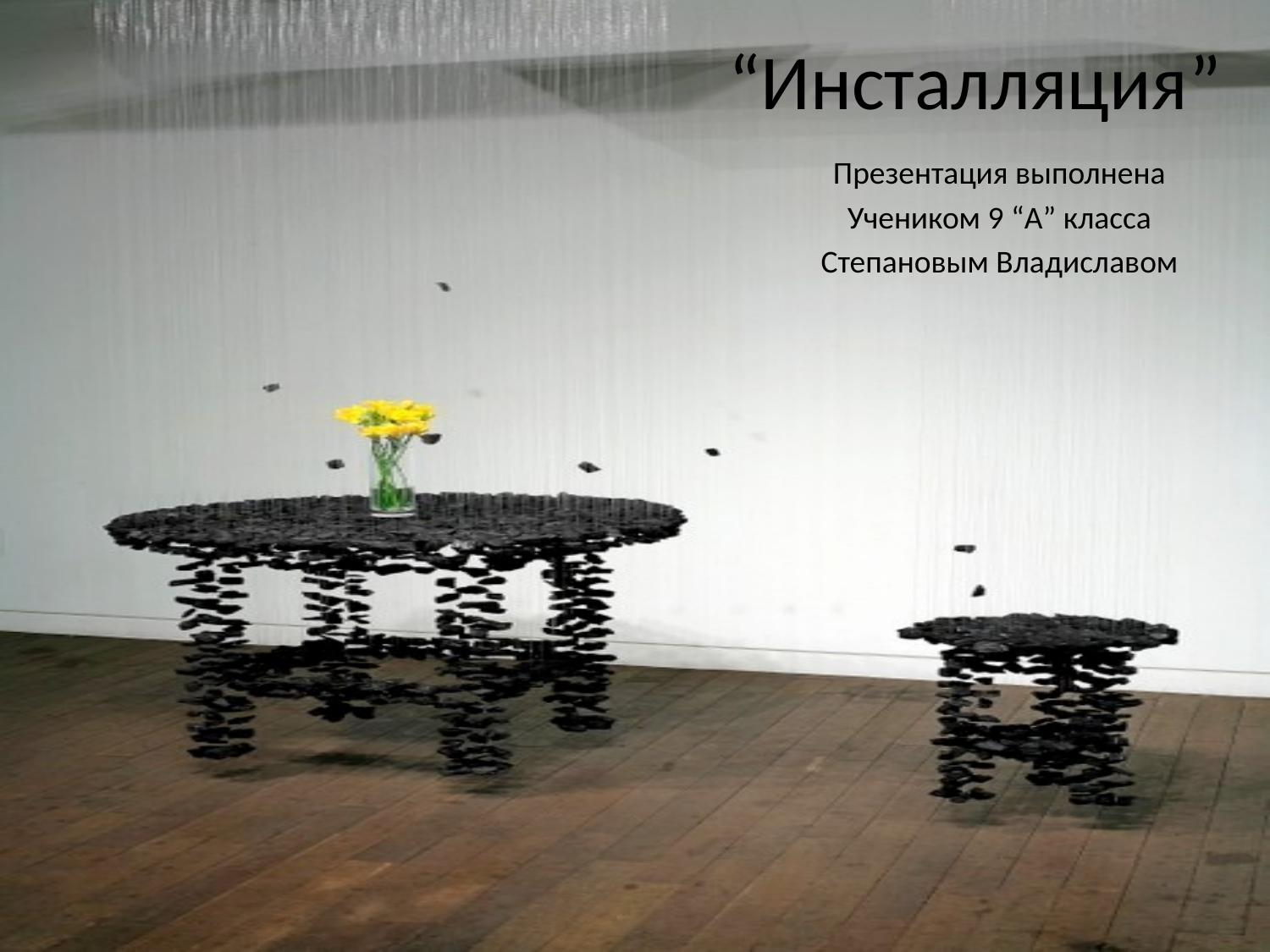

# “Инсталляция”
Презентация выполнена
Учеником 9 “A” класса
Степановым Владиславом